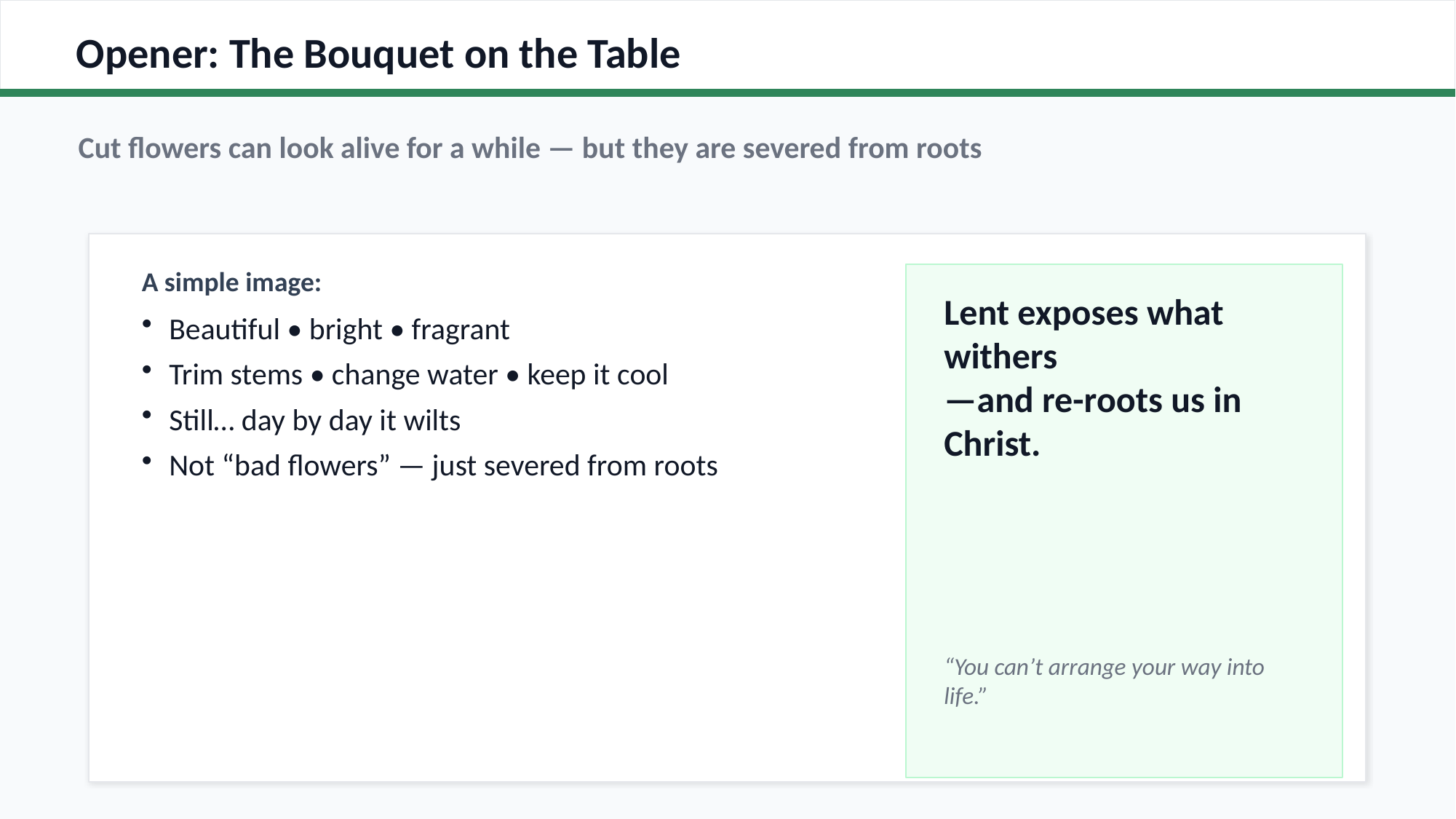

Opener: The Bouquet on the Table

Cut flowers can look alive for a while — but they are severed from roots

A simple image:

Lent exposes what withers
—and re-roots us in Christ.
Beautiful • bright • fragrant
Trim stems • change water • keep it cool
Still… day by day it wilts
Not “bad flowers” — just severed from roots
“You can’t arrange your way into life.”